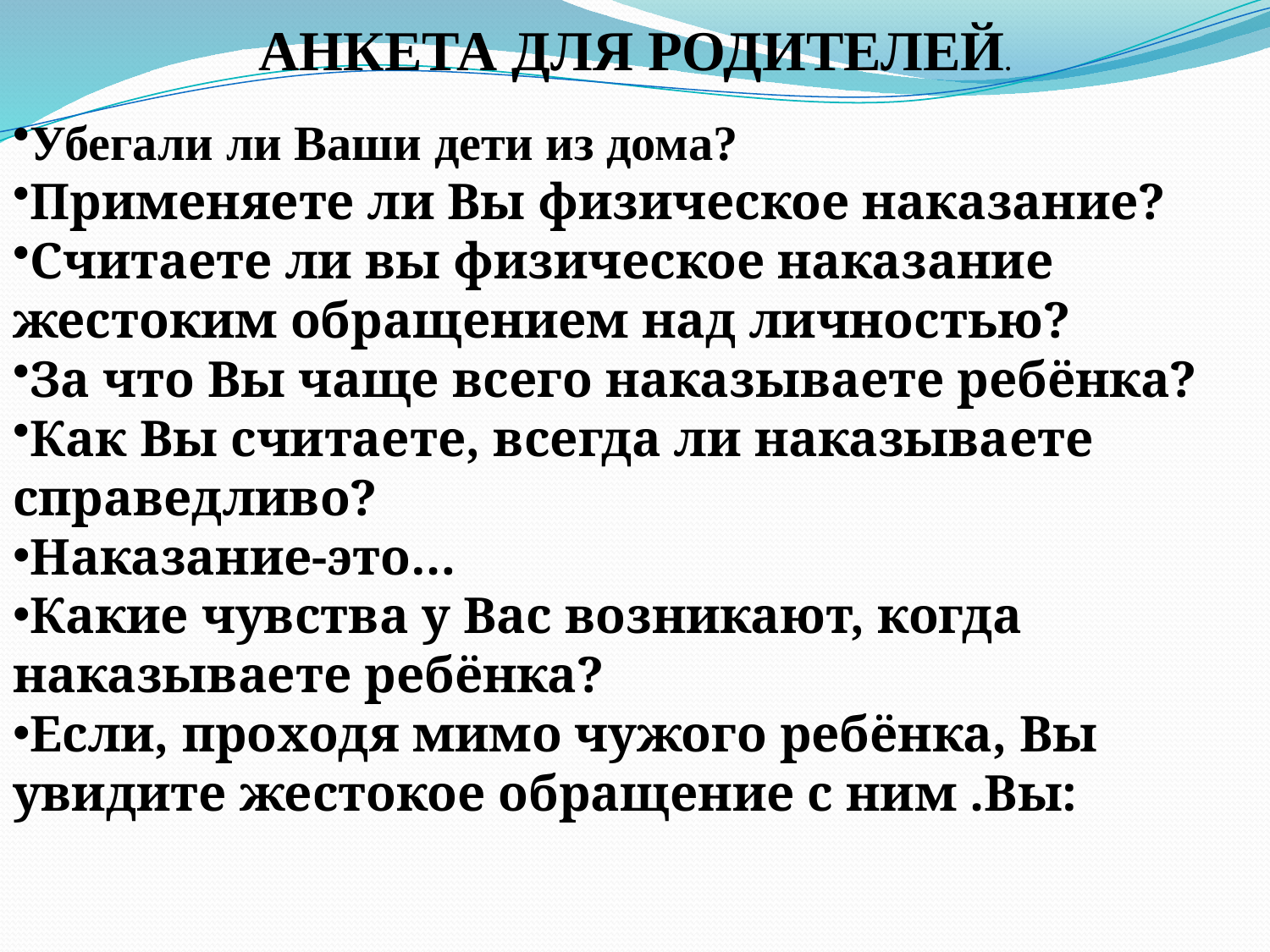

АНКЕТА ДЛЯ РОДИТЕЛЕЙ.

Убегали ли Ваши дети из дома?
Применяете ли Вы физическое наказание?
Считаете ли вы физическое наказание жестоким обращением над личностью?
За что Вы чаще всего наказываете ребёнка?
Как Вы считаете, всегда ли наказываете справедливо?
Наказание-это…
Какие чувства у Вас возникают, когда наказываете ребёнка?
Если, проходя мимо чужого ребёнка, Вы увидите жестокое обращение с ним .Вы: